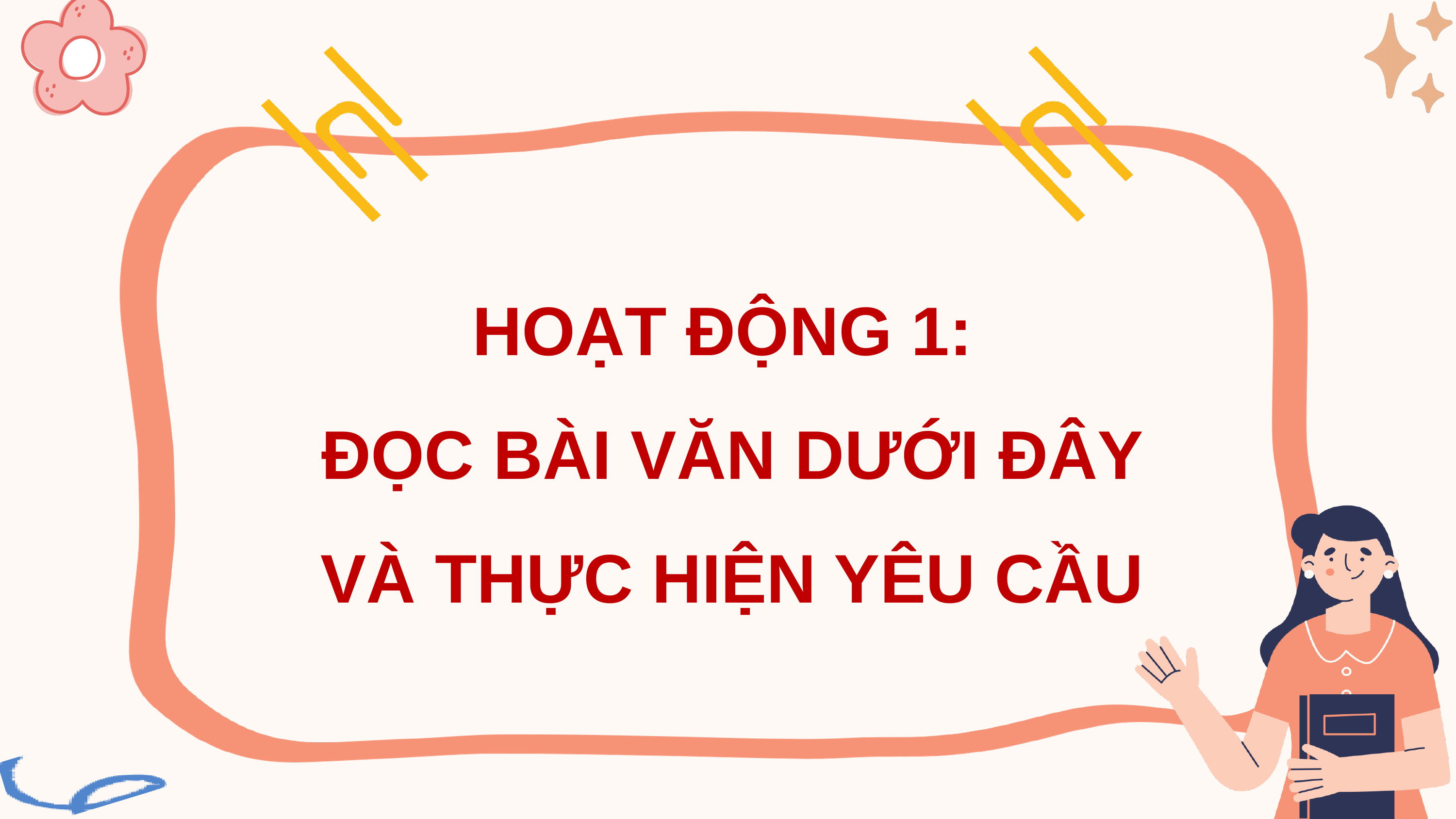

HOẠT ĐỘNG 1:
ĐỌC BÀI VĂN DƯỚI ĐÂY VÀ THỰC HIỆN YÊU CẦU